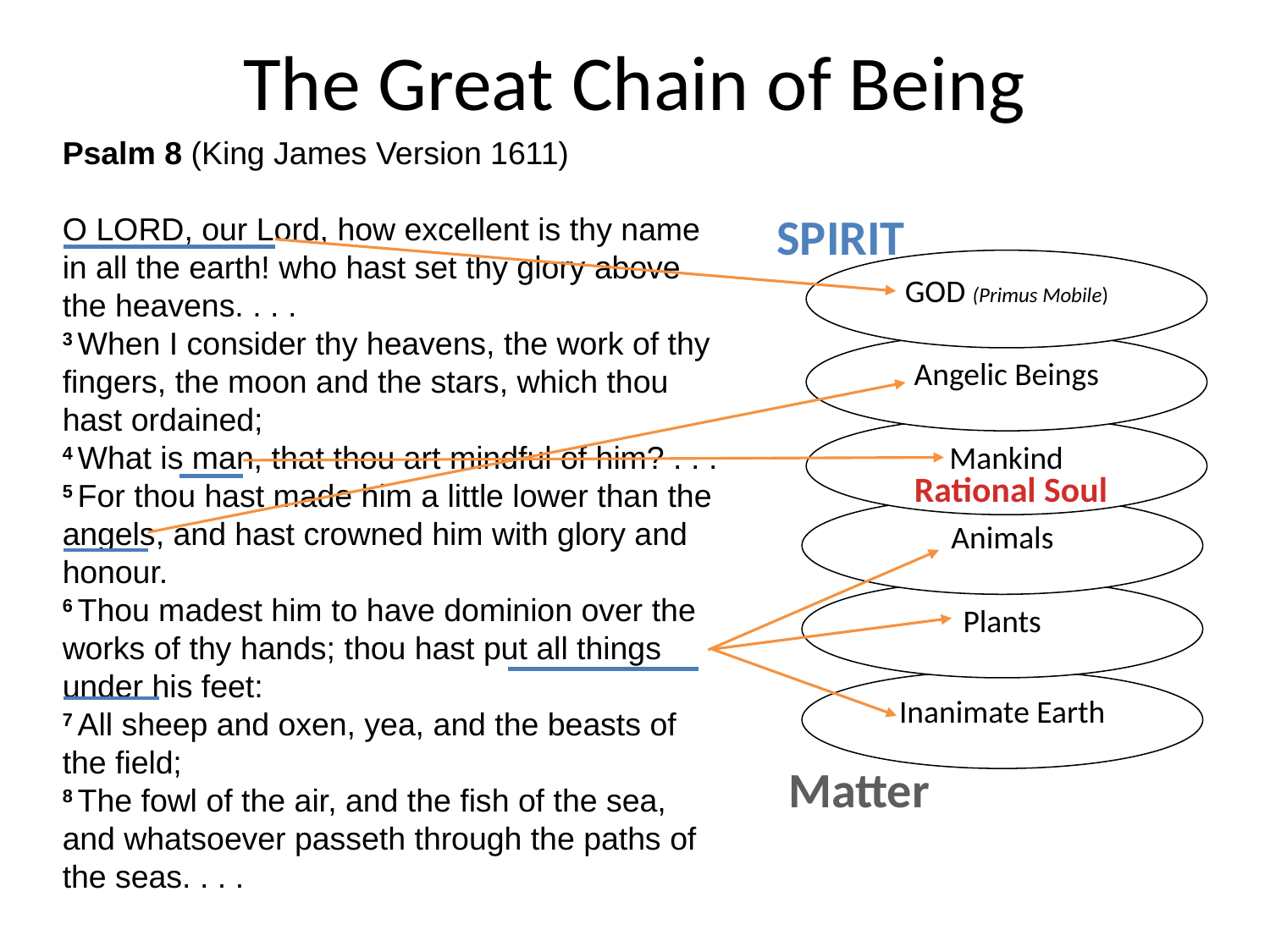

# The Great Chain of Being
Psalm 8 (King James Version 1611)

O Lord, our Lord, how excellent is thy name in all the earth! who hast set thy glory above the heavens. . . .
3 When I consider thy heavens, the work of thy fingers, the moon and the stars, which thou hast ordained;
4 What is man, that thou art mindful of him? . . .
5 For thou hast made him a little lower than the angels, and hast crowned him with glory and honour.
6 Thou madest him to have dominion over the works of thy hands; thou hast put all things under his feet:
7 All sheep and oxen, yea, and the beasts of the field;
8 The fowl of the air, and the fish of the sea, and whatsoever passeth through the paths of the seas. . . .
Spirit
GOD (Primus Mobile)
Angelic Beings
Mankind
Animals
Plants
Inanimate Earth
Rational Soul
Matter